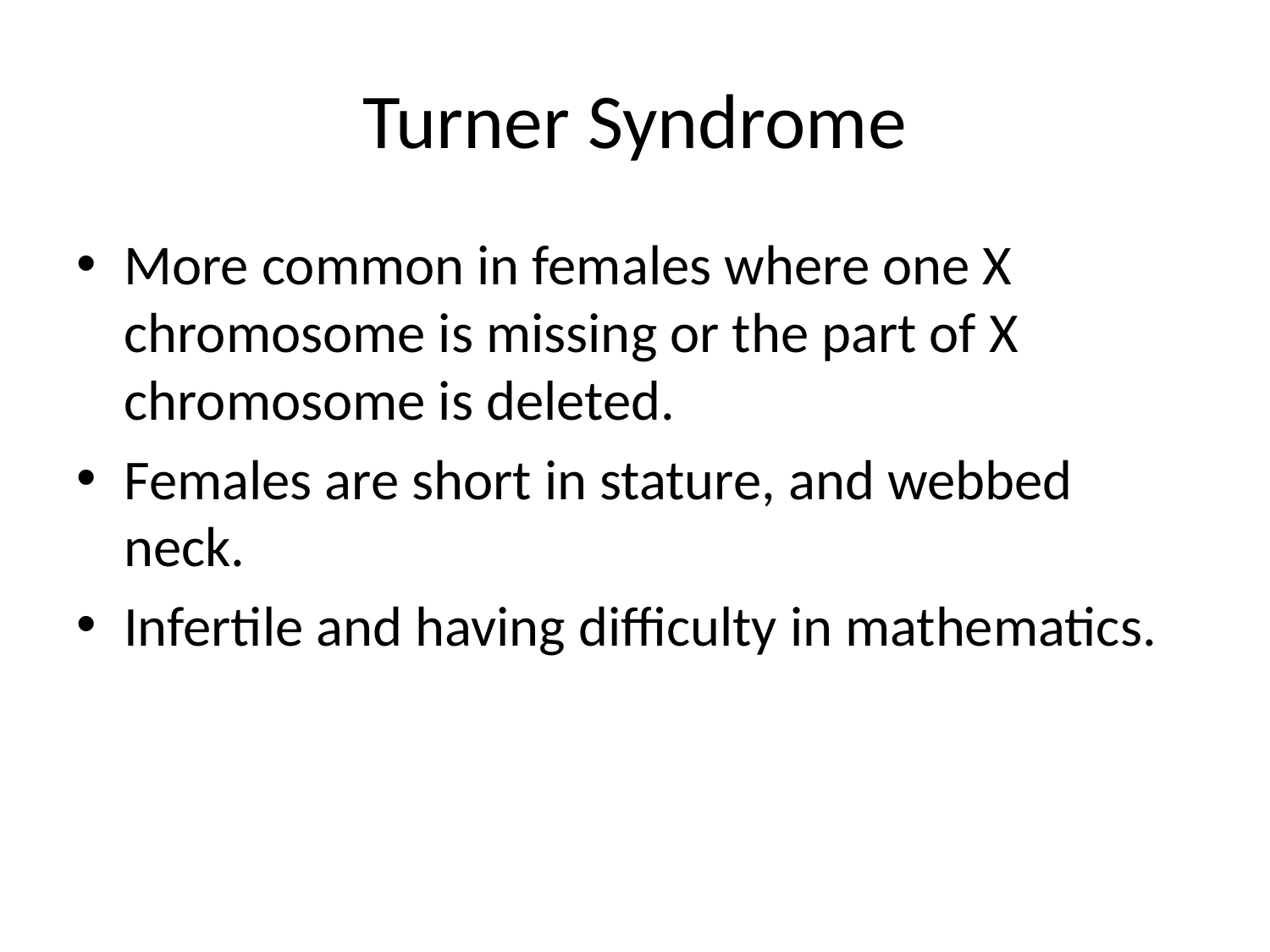

# Turner Syndrome
More common in females where one X chromosome is missing or the part of X chromosome is deleted.
Females are short in stature, and webbed neck.
Infertile and having difficulty in mathematics.